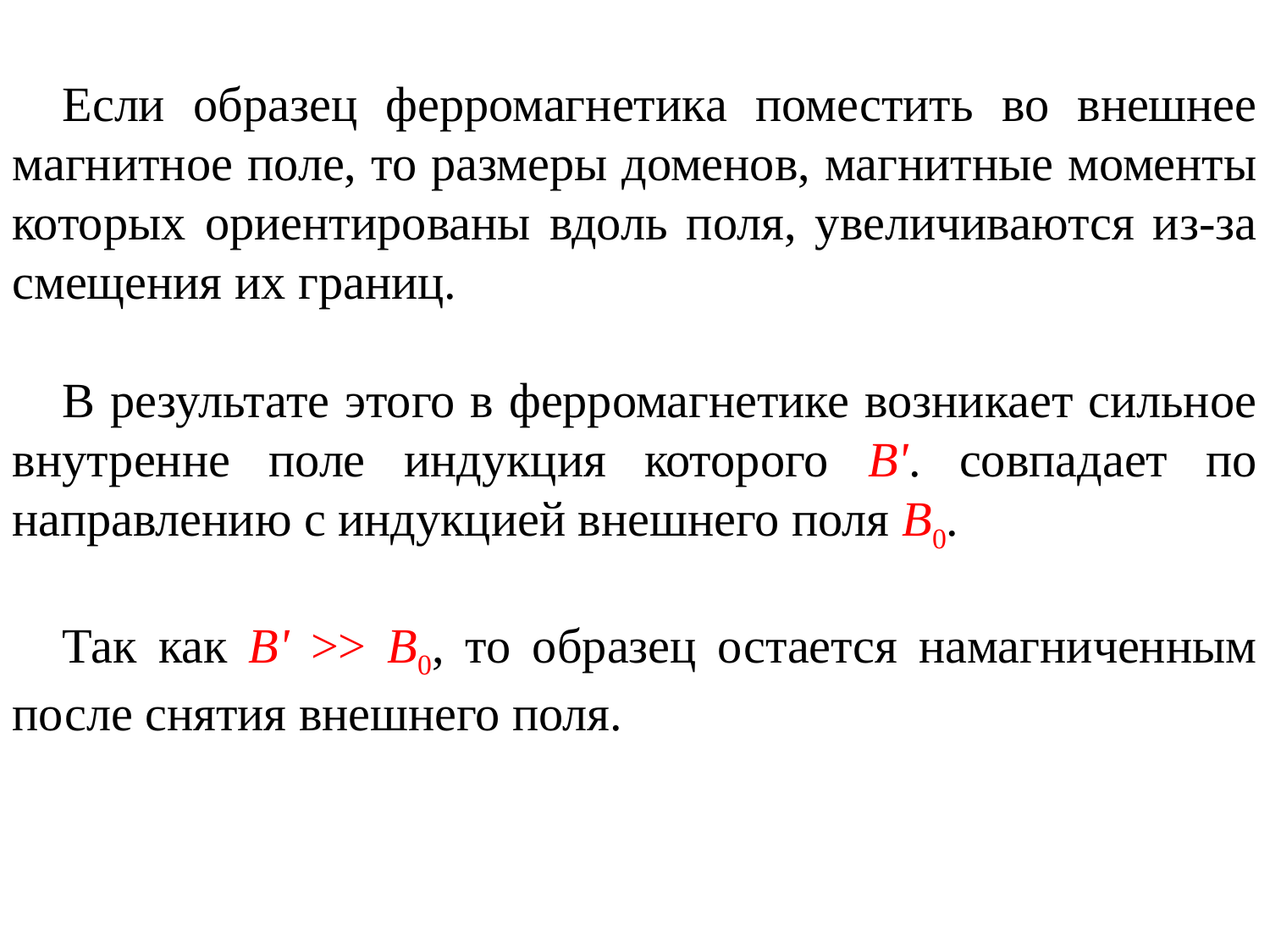

Если образец ферромагнетика поместить во внешнее магнитное поле, то размеры доменов, магнитные моменты которых ориентированы вдоль поля, увеличиваются из-за смещения их границ.

В результате этого в ферромагнетике возникает сильное внутренне поле индукция которого B'. совпадает по направлению с индукцией внешнего поля B0.

Так как B' >> B0, то образец остается намагниченным после снятия внешнего поля.